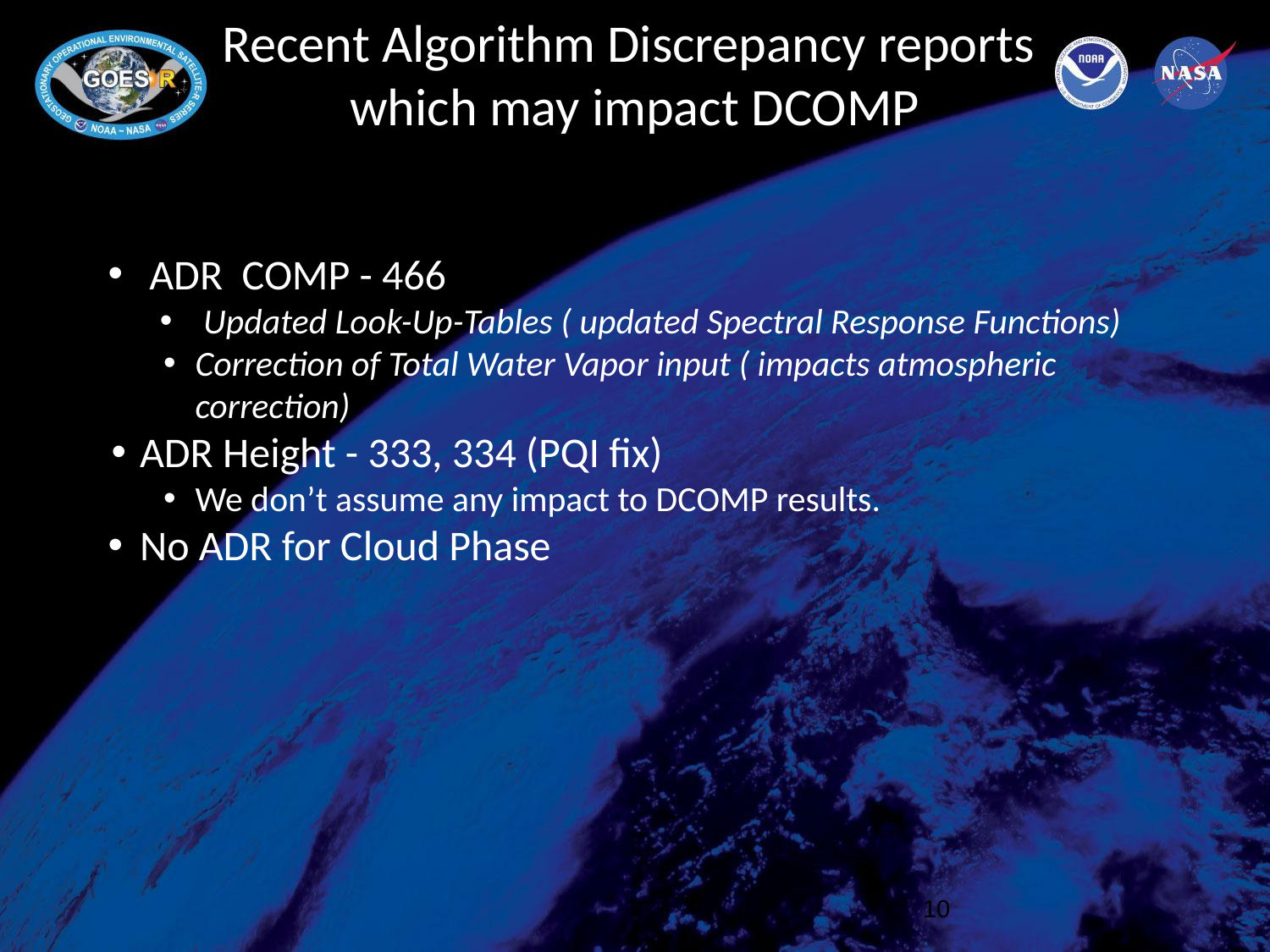

# Recent Algorithm Discrepancy reports
which may impact DCOMP
 ADR  COMP - 466
 Updated Look-Up-Tables ( updated Spectral Response Functions)
Correction of Total Water Vapor input ( impacts atmospheric correction)
ADR Height - 333, 334 (PQI fix)
We don’t assume any impact to DCOMP results.
No ADR for Cloud Phase
10